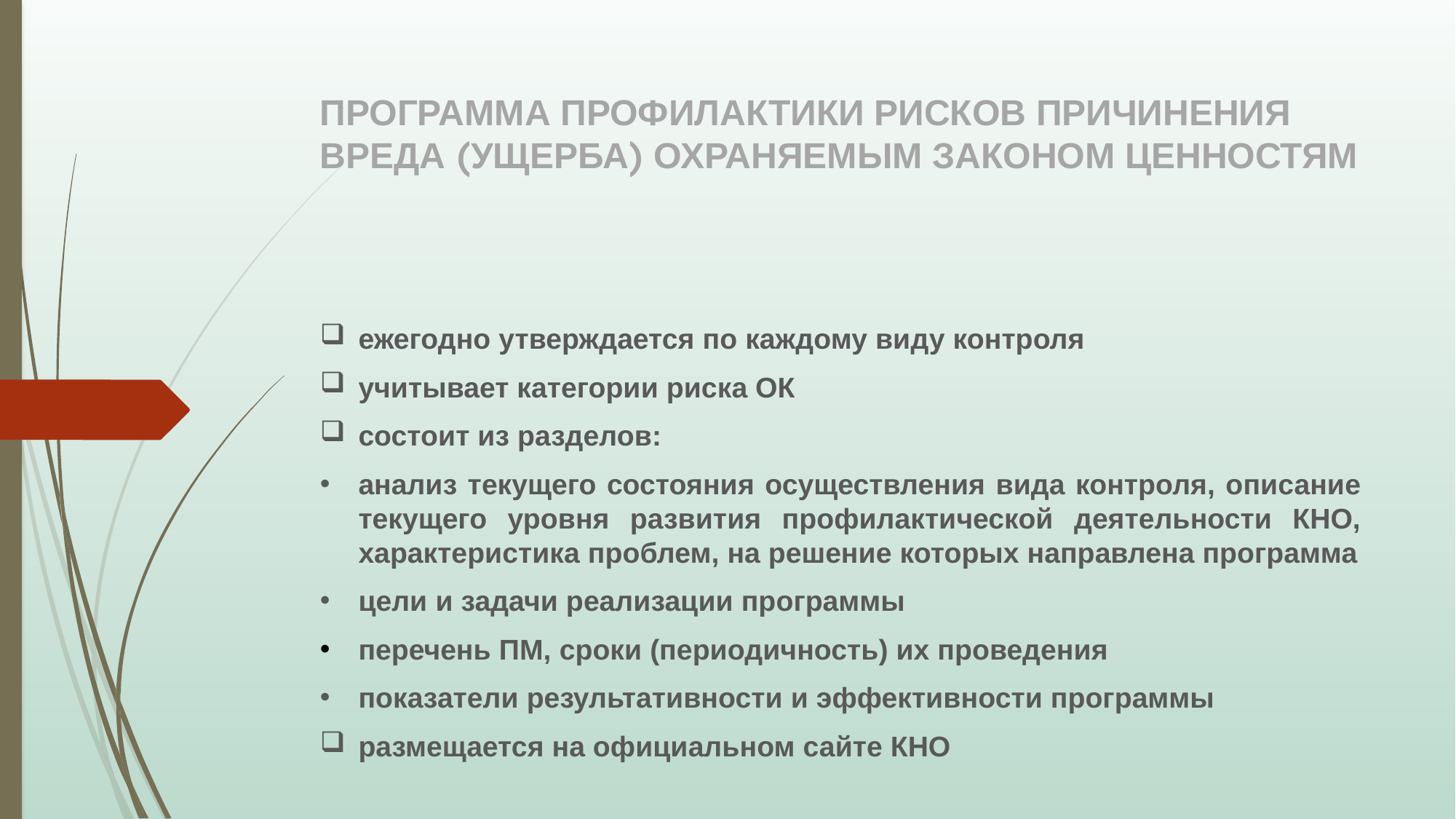

# ПРОГРАММА ПРОФИЛАКТИКИ РИСКОВ ПРИЧИНЕНИЯ ВРЕДА (УЩЕРБА) ОХРАНЯЕМЫМ ЗАКОНОМ ЦЕННОСТЯМ

ежегодно утверждается по каждому виду контроля
учитывает категории риска ОК
состоит из разделов:
анализ текущего состояния осуществления вида контроля, описание текущего уровня развития профилактической деятельности КНО, характеристика проблем, на решение которых направлена программа
цели и задачи реализации программы
перечень ПМ, сроки (периодичность) их проведения
показатели результативности и эффективности программы
размещается на официальном сайте КНО